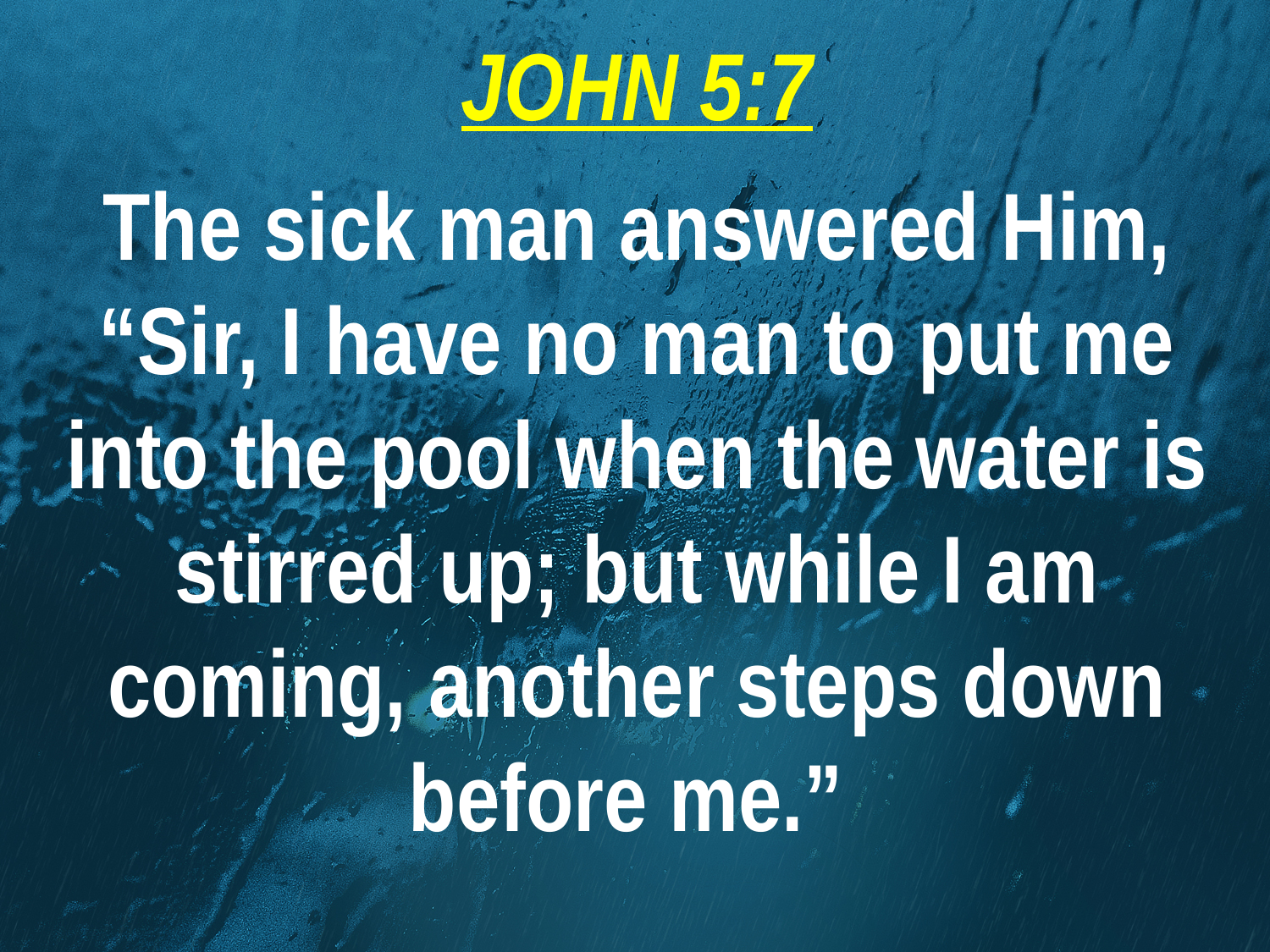

JOHN 5:7

The sick man answered Him, “Sir, I have no man to put me into the pool when the water is stirred up; but while I am coming, another steps down before me.”